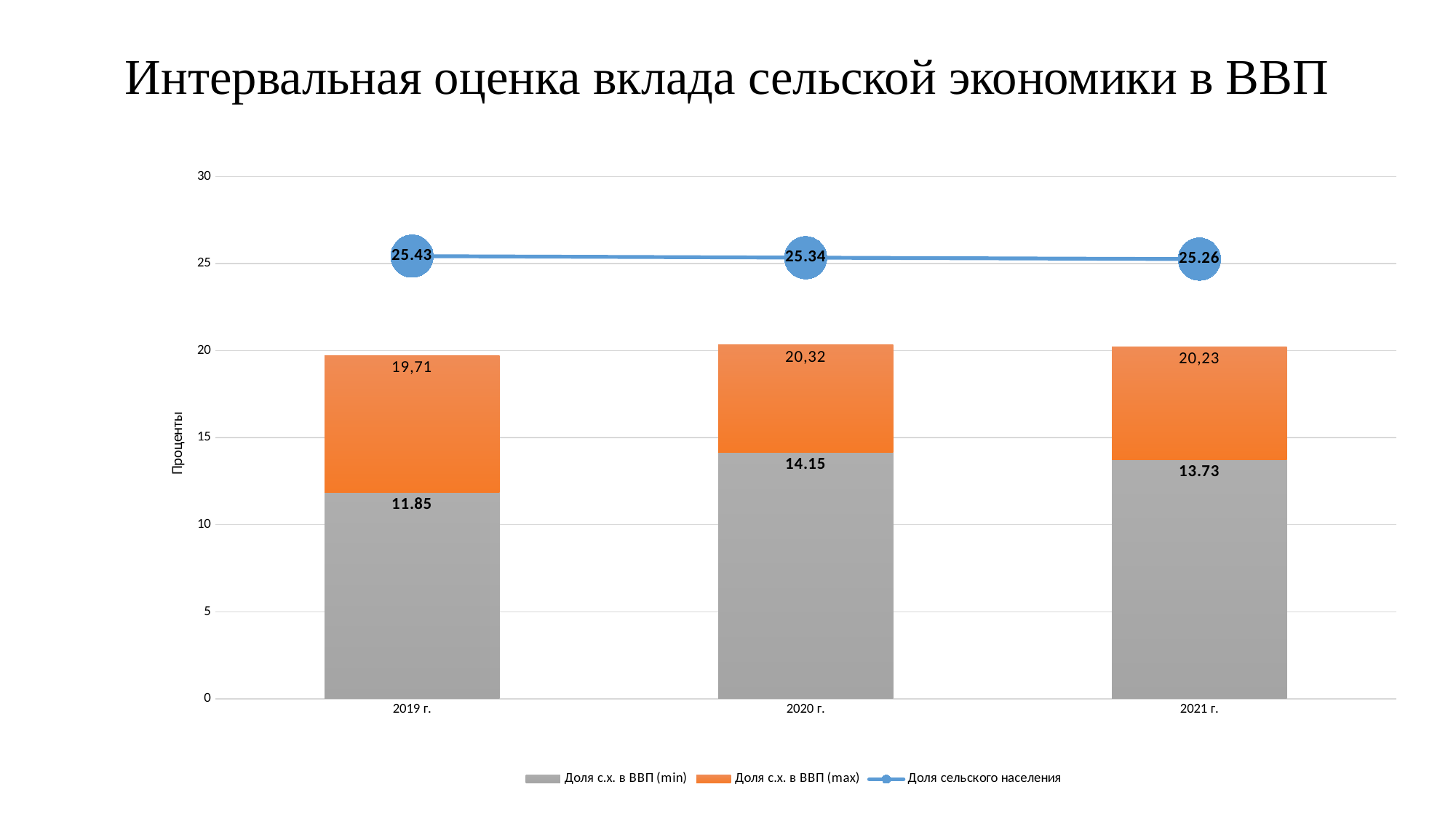

# Интервальная оценка вклада сельской экономики в ВВП

### Chart

| Category |  |  |  |
|---|---|---|---|
| 2019 г. | 11.849131463980955 | 7.8657579401122515 | 25.430591351587776 |
| 2020 г. | 14.15345810821465 | 6.1696144035859035 | 25.340003243642528 |
| 2021 г. | 13.7292957984083 | 6.499340903244482 | 25.257677651517742 |